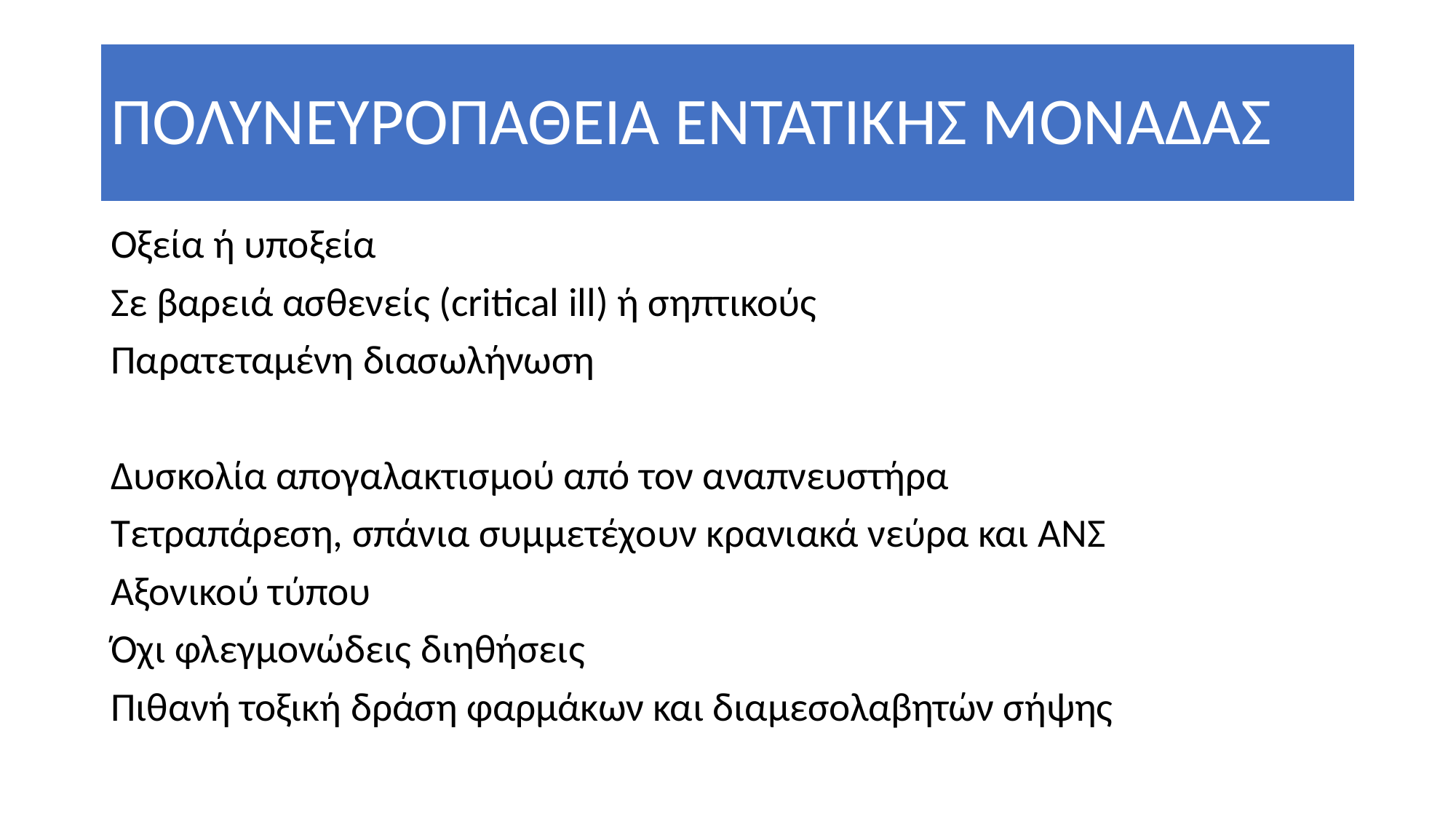

# ΠΟΛΥΝΕΥΡΟΠΑΘΕΙΑ ΕΝΤΑΤΙΚΗΣ ΜΟΝΑΔΑΣ
Οξεία ή υποξεία
Σε βαρειά ασθενείς (critical ill) ή σηπτικούς
Παρατεταμένη διασωλήνωση

Δυσκολία απογαλακτισμού από τον αναπνευστήρα
Τετραπάρεση, σπάνια συμμετέχουν κρανιακά νεύρα και ΑΝΣ
Αξονικού τύπου
Όχι φλεγμονώδεις διηθήσεις
Πιθανή τοξική δράση φαρμάκων και διαμεσολαβητών σήψης